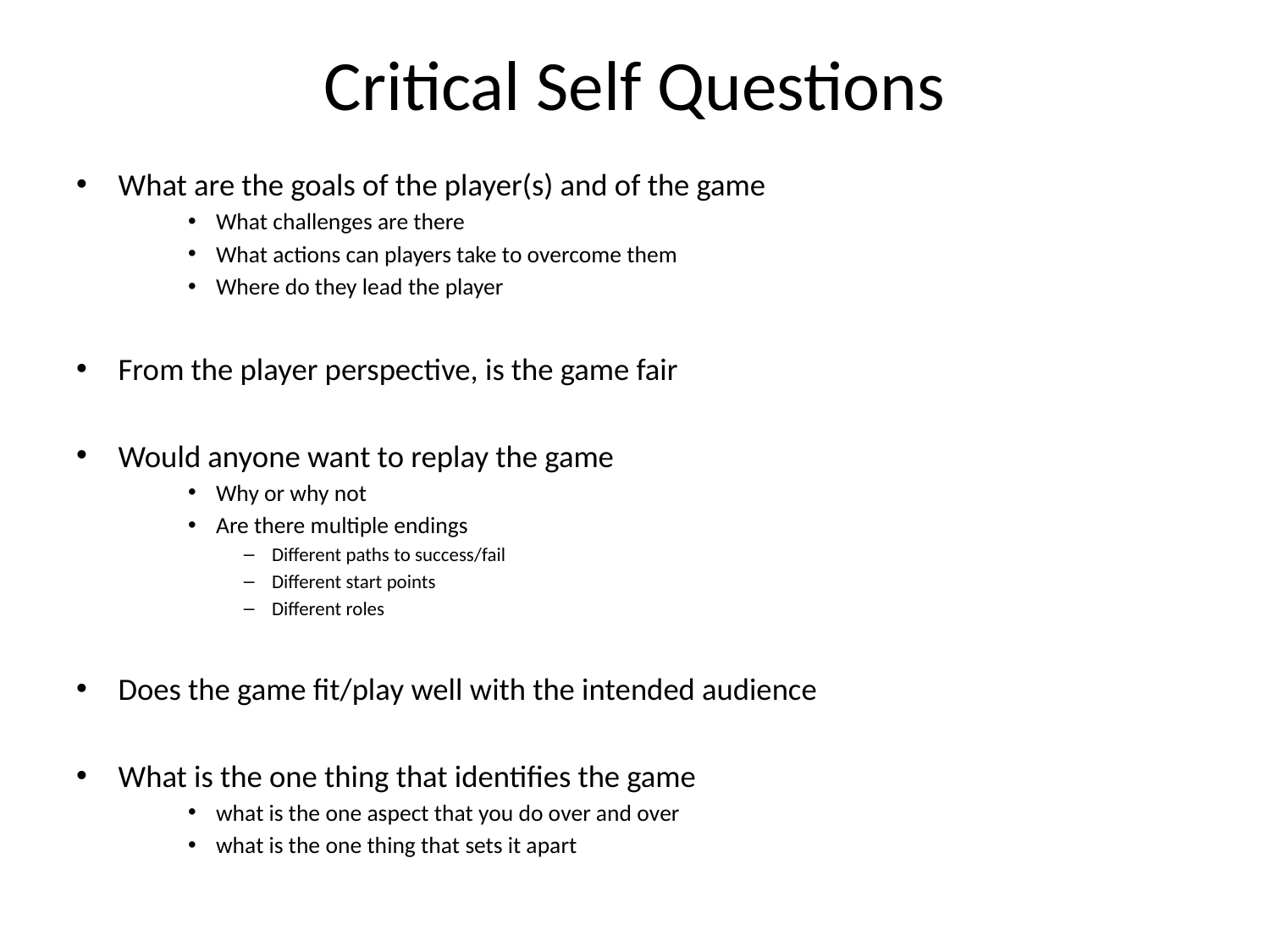

# Critical Self Questions
What are the goals of the player(s) and of the game
What challenges are there
What actions can players take to overcome them
Where do they lead the player

From the player perspective, is the game fair

Would anyone want to replay the game
Why or why not
Are there multiple endings
Different paths to success/fail
Different start points
Different roles

Does the game fit/play well with the intended audience

What is the one thing that identifies the game
what is the one aspect that you do over and over
what is the one thing that sets it apart